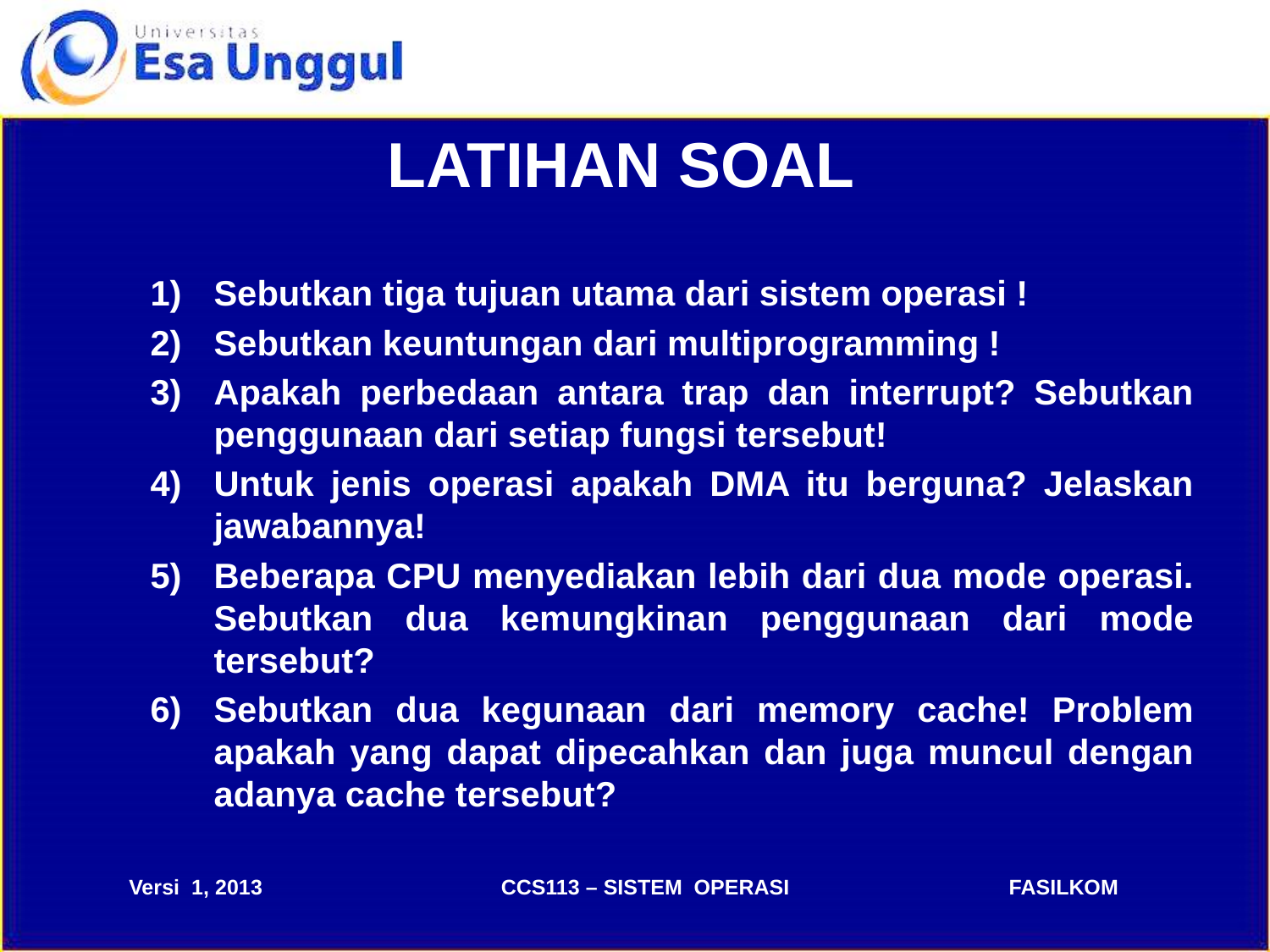

# LATIHAN SOAL
Sebutkan tiga tujuan utama dari sistem operasi !
Sebutkan keuntungan dari multiprogramming !
Apakah perbedaan antara trap dan interrupt? Sebutkan penggunaan dari setiap fungsi tersebut!
Untuk jenis operasi apakah DMA itu berguna? Jelaskan jawabannya!
Beberapa CPU menyediakan lebih dari dua mode operasi. Sebutkan dua kemungkinan penggunaan dari mode tersebut?
Sebutkan dua kegunaan dari memory cache! Problem apakah yang dapat dipecahkan dan juga muncul dengan adanya cache tersebut?